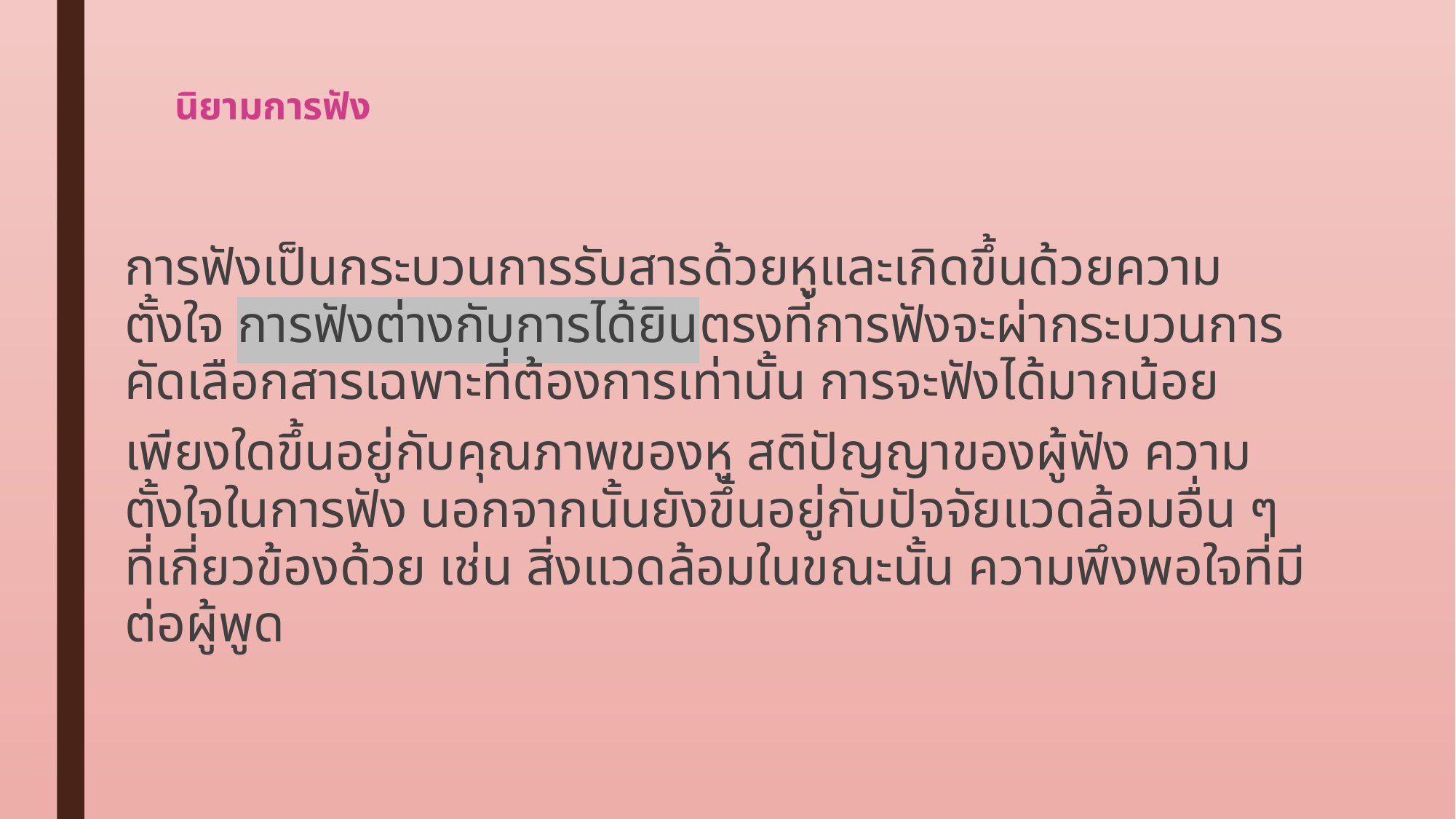

# นิยามการฟัง
   การฟังเป็นกระบวนการรับสารด้วยหูและเกิดขึ้นด้วยความตั้งใจ การฟังต่างกับการได้ยินตรงที่การฟังจะผ่ากระบวนการคัดเลือกสารเฉพาะที่ต้องการเท่านั้น การจะฟังได้มากน้อย
   เพียงใดขึ้นอยู่กับคุณภาพของหู สติปัญญาของผู้ฟัง ความตั้งใจในการฟัง นอกจากนั้นยังขึ้นอยู่กับปัจจัยแวดล้อมอื่น ๆ ที่เกี่ยวข้องด้วย เช่น สิ่งแวดล้อมในขณะนั้น ความพึงพอใจที่มีต่อผู้พูด